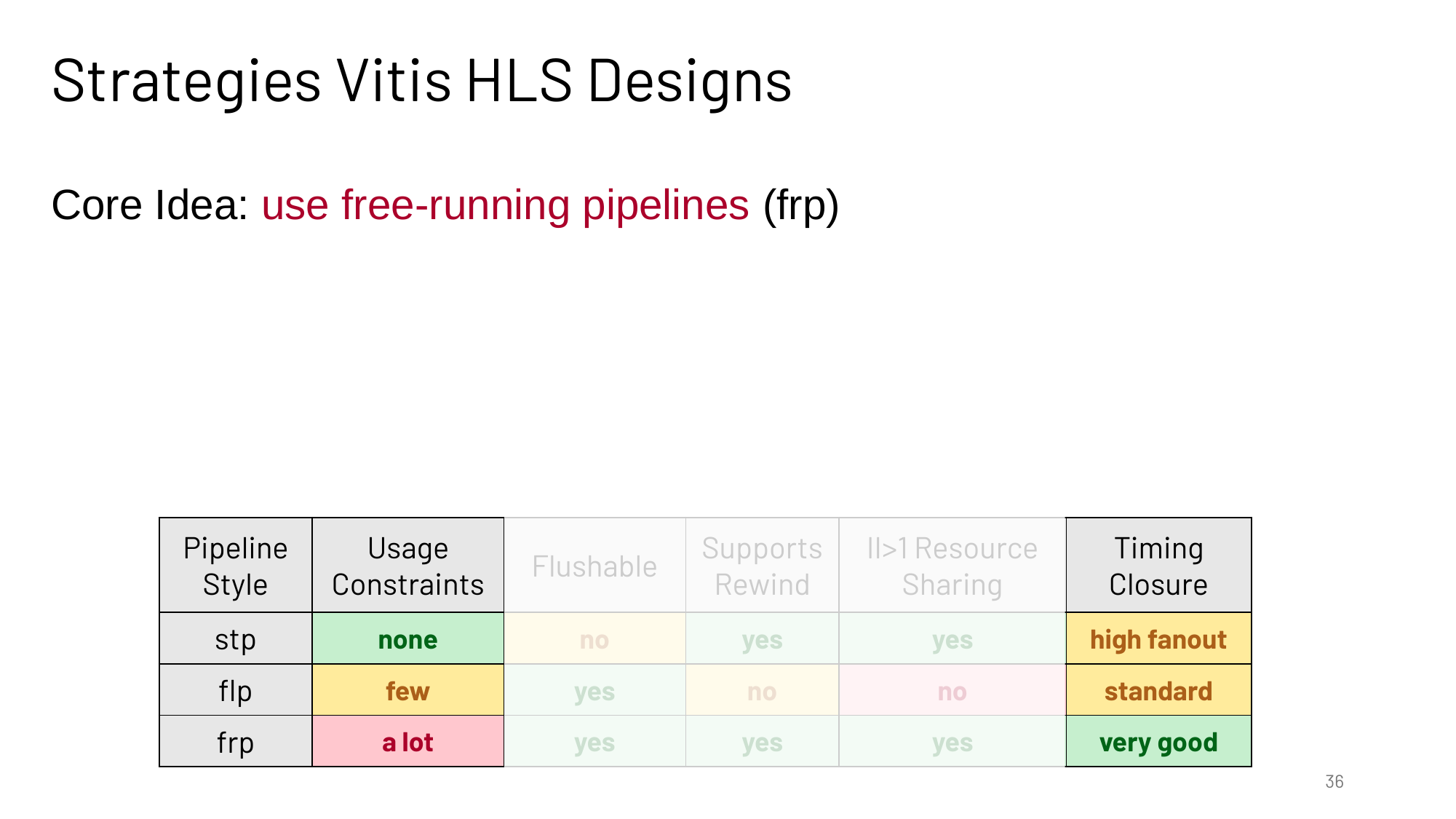

Strategies Vitis HLS Designs
Core Idea: use free-running pipelines (frp)

| Pipeline Style | Usage Constraints | Flushable | Supports Rewind | II>1 Resource Sharing | Timing Closure |
| --- | --- | --- | --- | --- | --- |
| stp | none | no | yes | yes | high fanout |
| flp | few | yes | no | no | standard |
| frp | a lot | yes | yes | yes | very good |
36